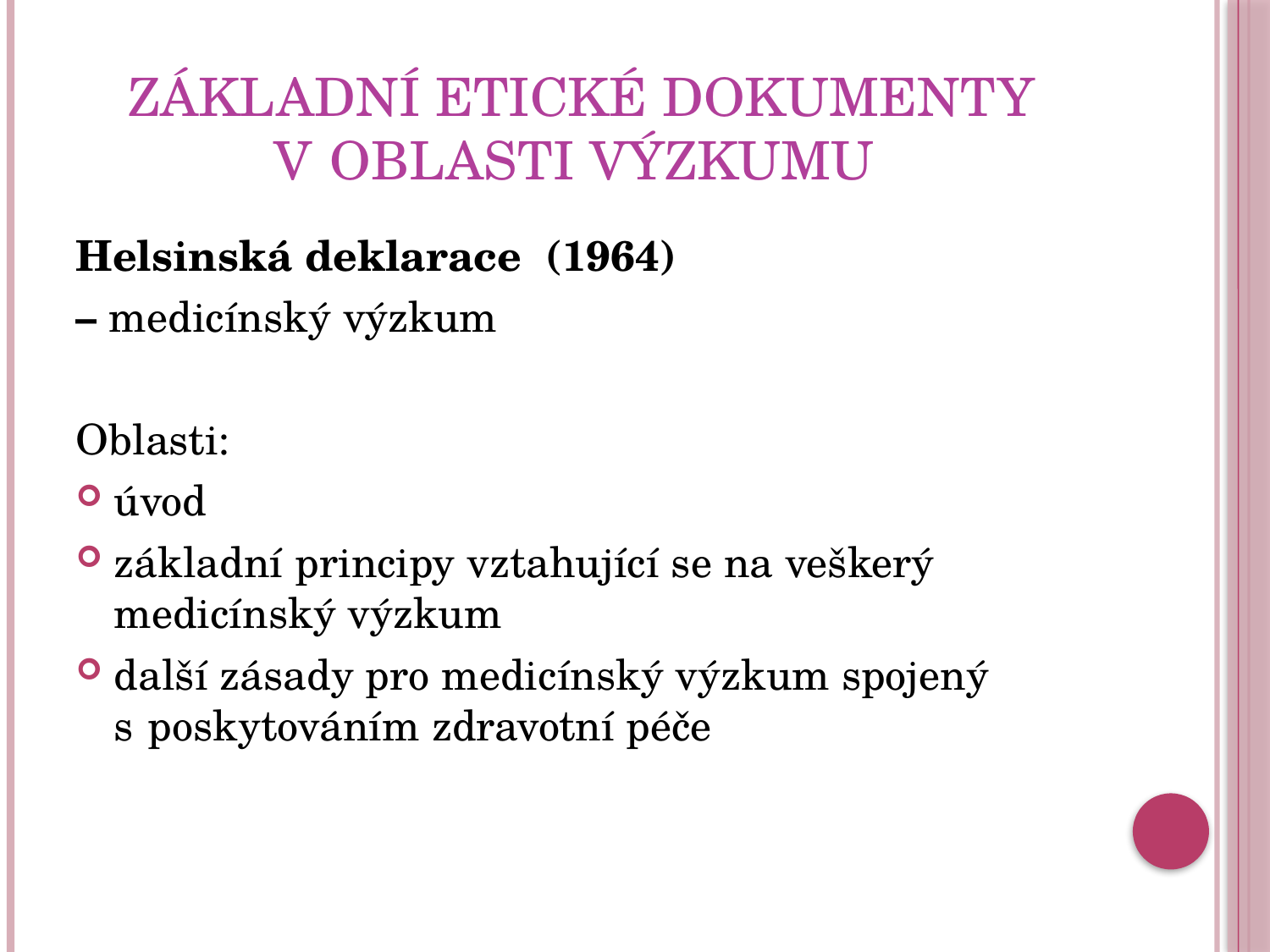

# základní etické dokumenty v oblasti výzkumu
Helsinská deklarace  (1964)
– medicínský výzkum

Oblasti:
úvod
základní principy vztahující se na veškerý medicínský výzkum
další zásady pro medicínský výzkum spojený s poskytováním zdravotní péče